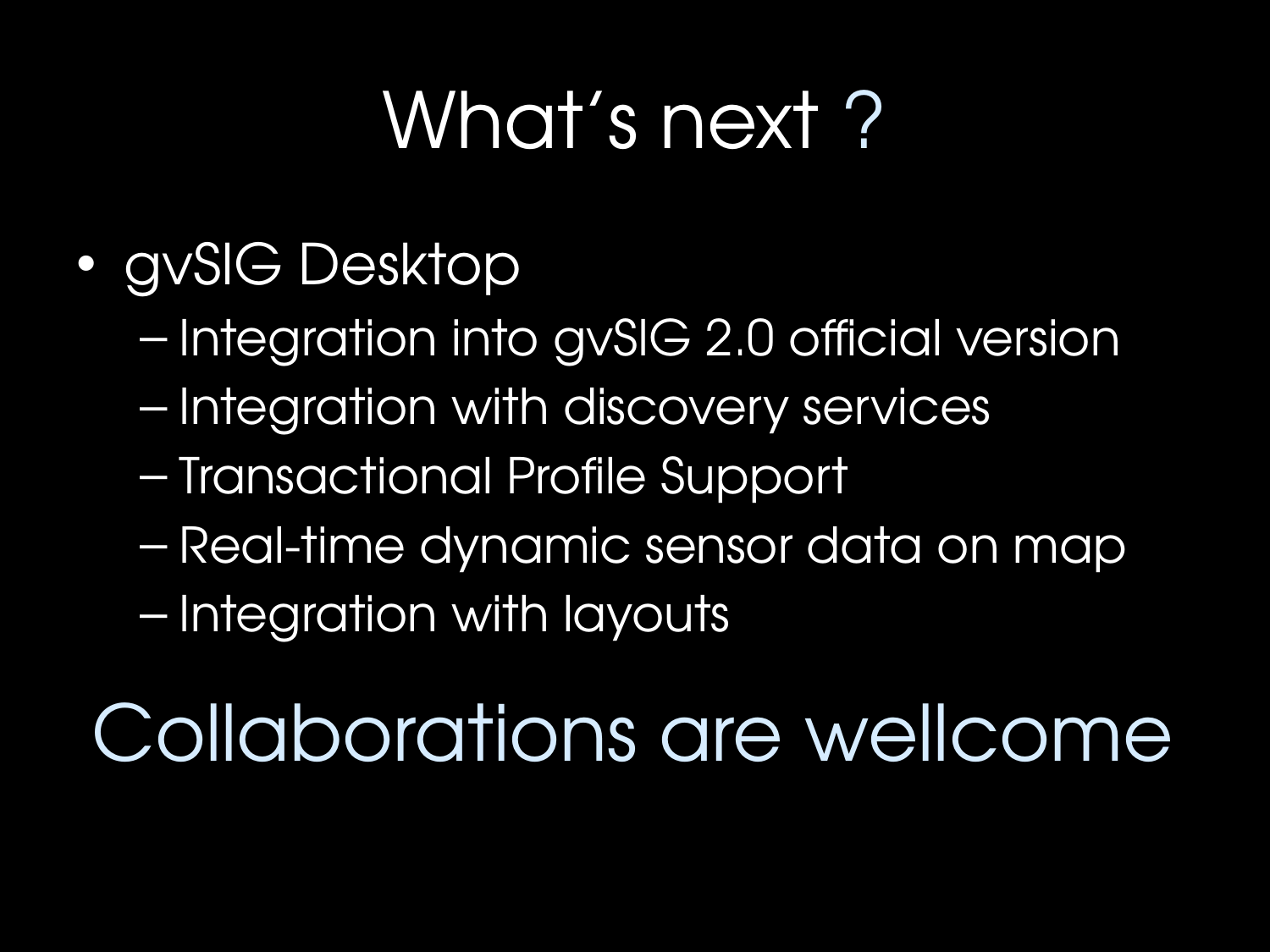

# What’s next ?
gvSIG Desktop
Integration into gvSIG 2.0 official version
Integration with discovery services
Transactional Profile Support
Real-time dynamic sensor data on map
Integration with layouts

Collaborations are wellcome